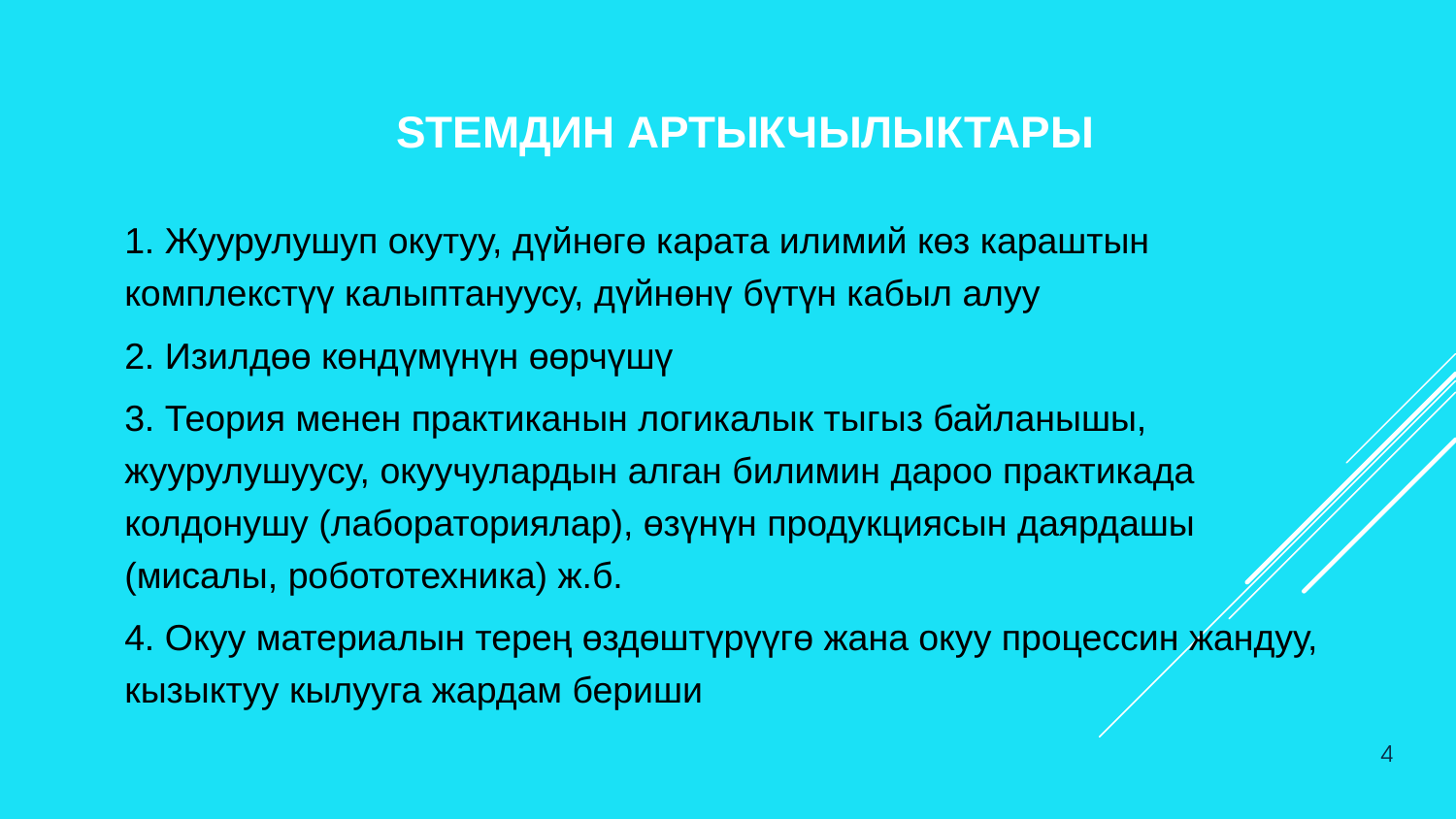

STEMдин АРТЫКЧЫЛЫКТАРЫ
1. Жуурулушуп окутуу, дүйнөгө карата илимий көз караштын комплекстүү калыптануусу, дүйнөнү бүтүн кабыл алуу
2. Изилдөө көндүмүнүн өөрчүшү
3. Теория менен практиканын логикалык тыгыз байланышы, жуурулушуусу, окуучулардын алган билимин дароо практикада колдонушу (лабораториялар), өзүнүн продукциясын даярдашы (мисалы, робототехника) ж.б.
4. Окуу материалын терең өздөштүрүүгө жана окуу процессин жандуу, кызыктуу кылууга жардам бериши

4